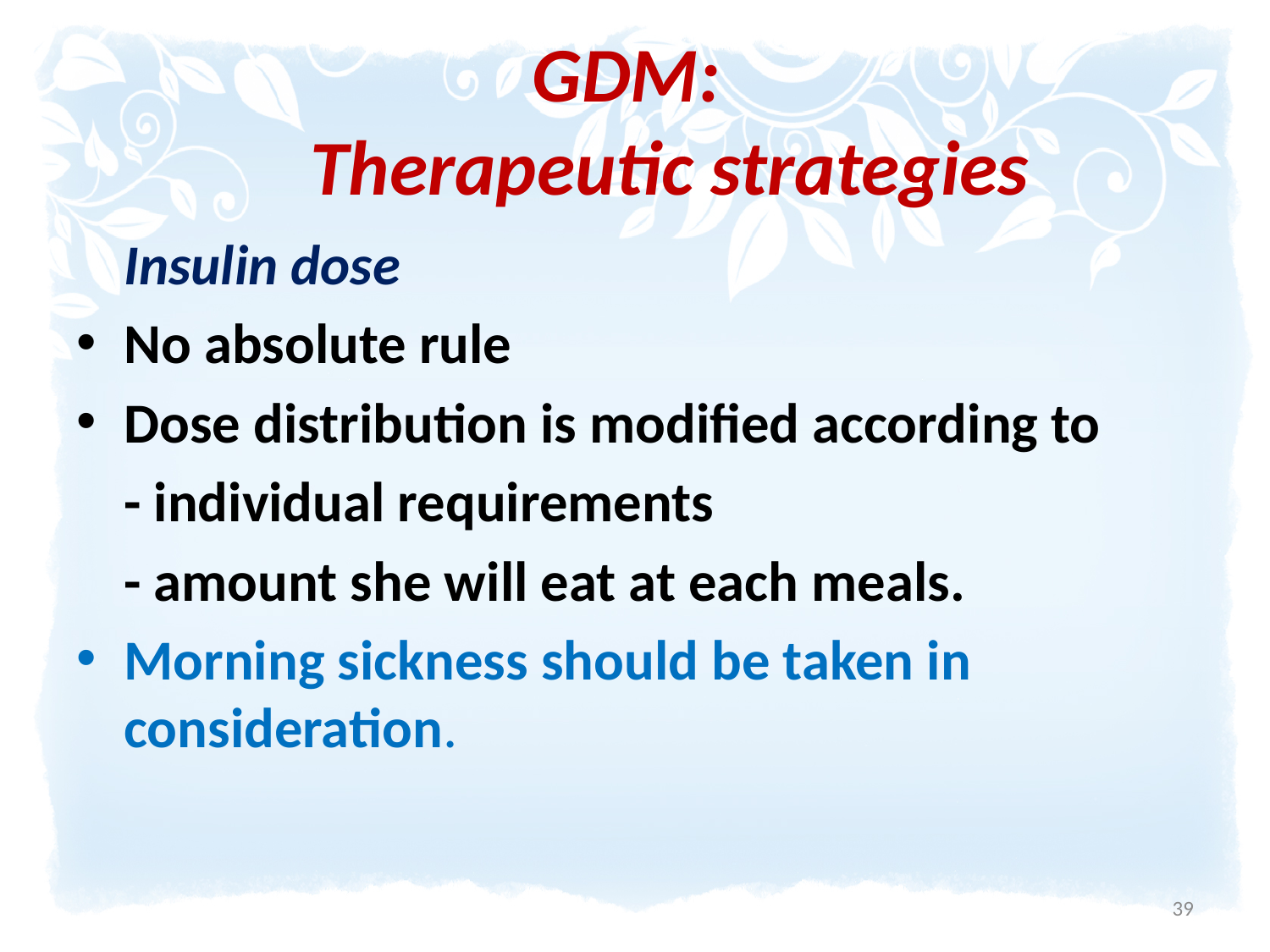

# GDM: Therapeutic strategies
	Insulin dose
No absolute rule
Dose distribution is modified according to
	- individual requirements
	- amount she will eat at each meals.
Morning sickness should be taken in consideration.
39